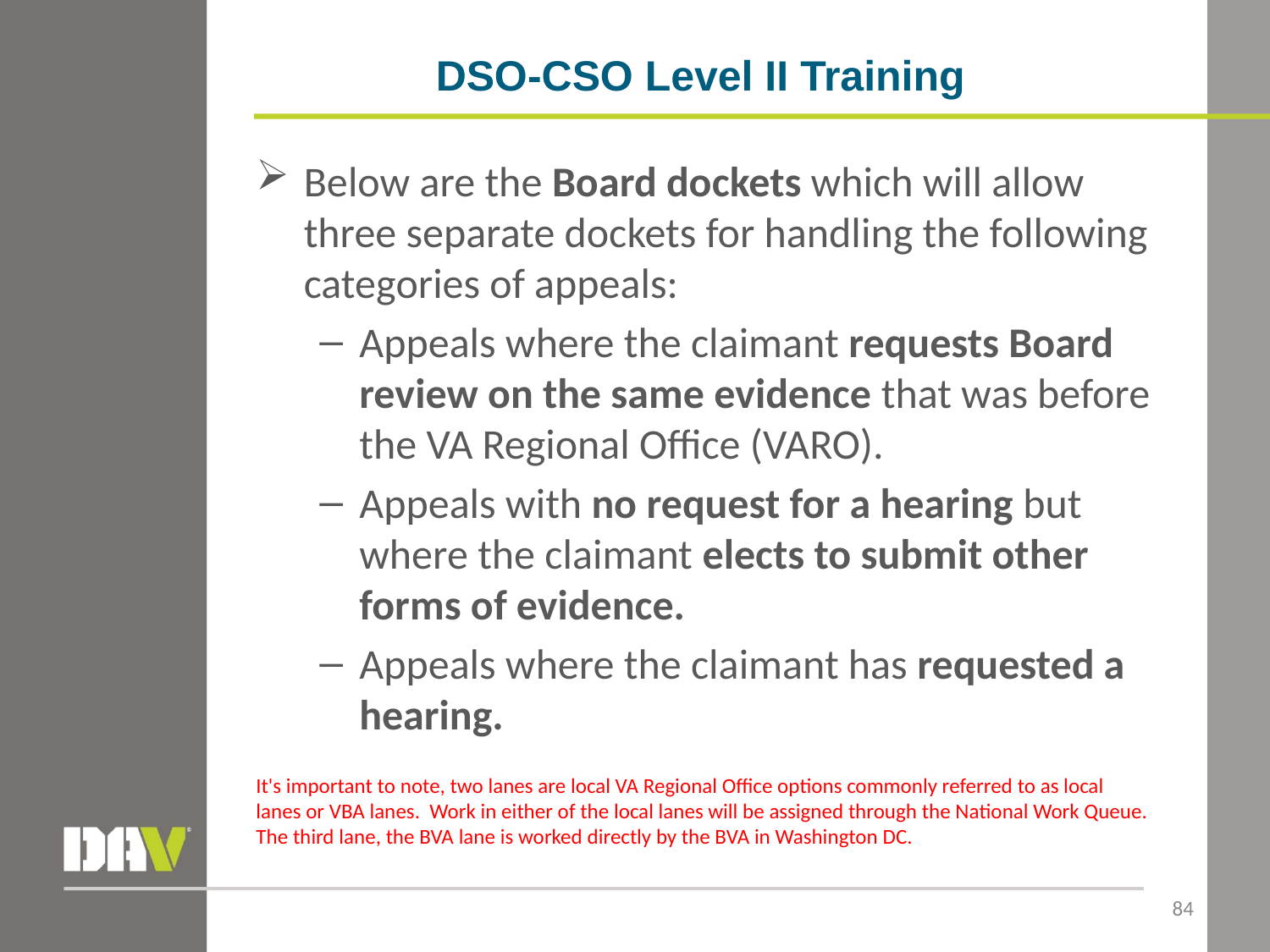

DSO-CSO Level II Training

Below are the Board dockets which will allow three separate dockets for handling the following categories of appeals:
Appeals where the claimant requests Board review on the same evidence that was before the VA Regional Office (VARO).
Appeals with no request for a hearing but where the claimant elects to submit other forms of evidence.
Appeals where the claimant has requested a hearing.

It's important to note, two lanes are local VA Regional Office options commonly referred to as local lanes or VBA lanes.  Work in either of the local lanes will be assigned through the National Work Queue. The third lane, the BVA lane is worked directly by the BVA in Washington DC.

84